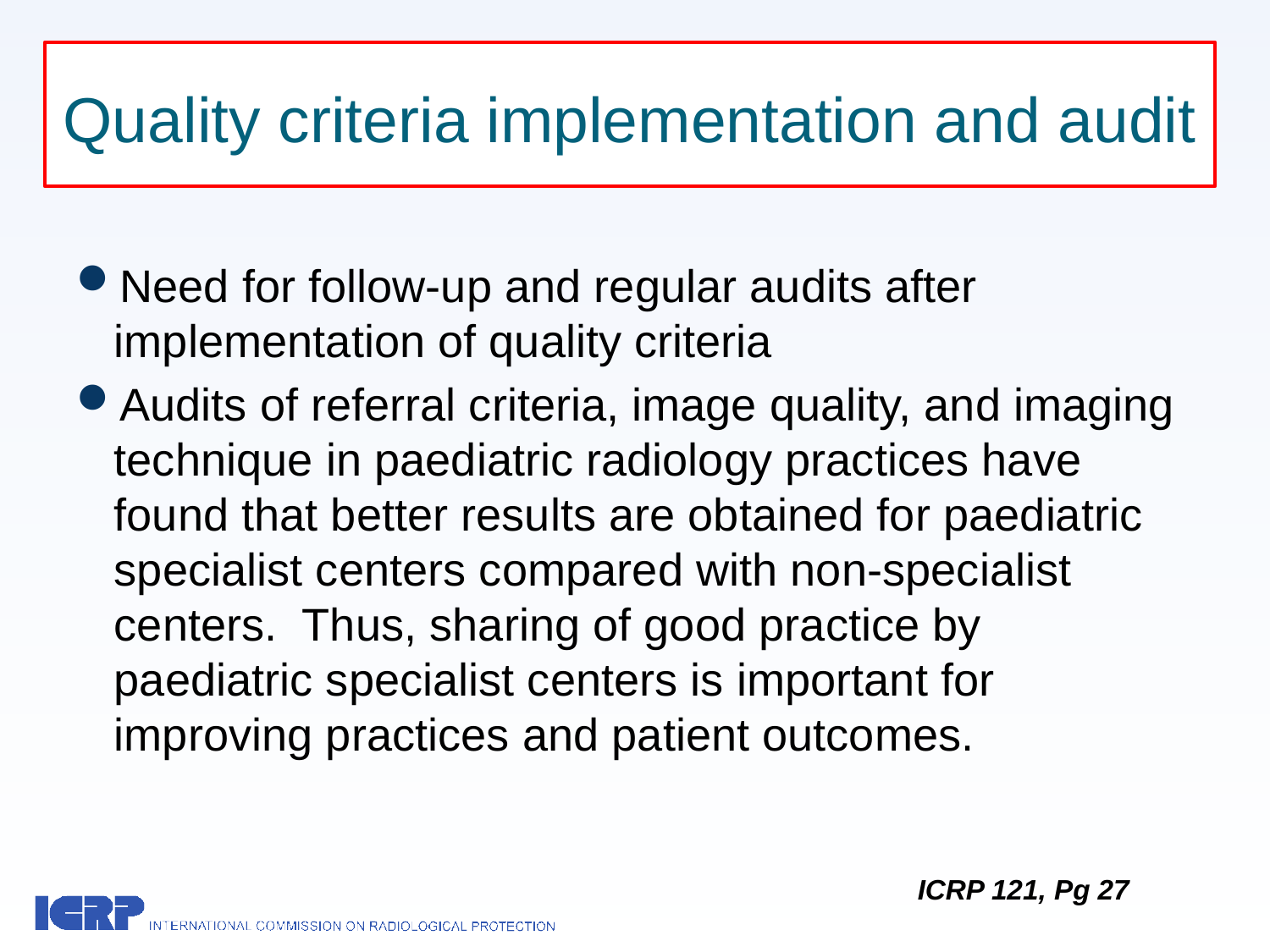

# Quality criteria implementation and audit
Need for follow-up and regular audits after implementation of quality criteria
Audits of referral criteria, image quality, and imaging technique in paediatric radiology practices have found that better results are obtained for paediatric specialist centers compared with non-specialist centers.  Thus, sharing of good practice by paediatric specialist centers is important for improving practices and patient outcomes.

ICRP 121, Pg 27